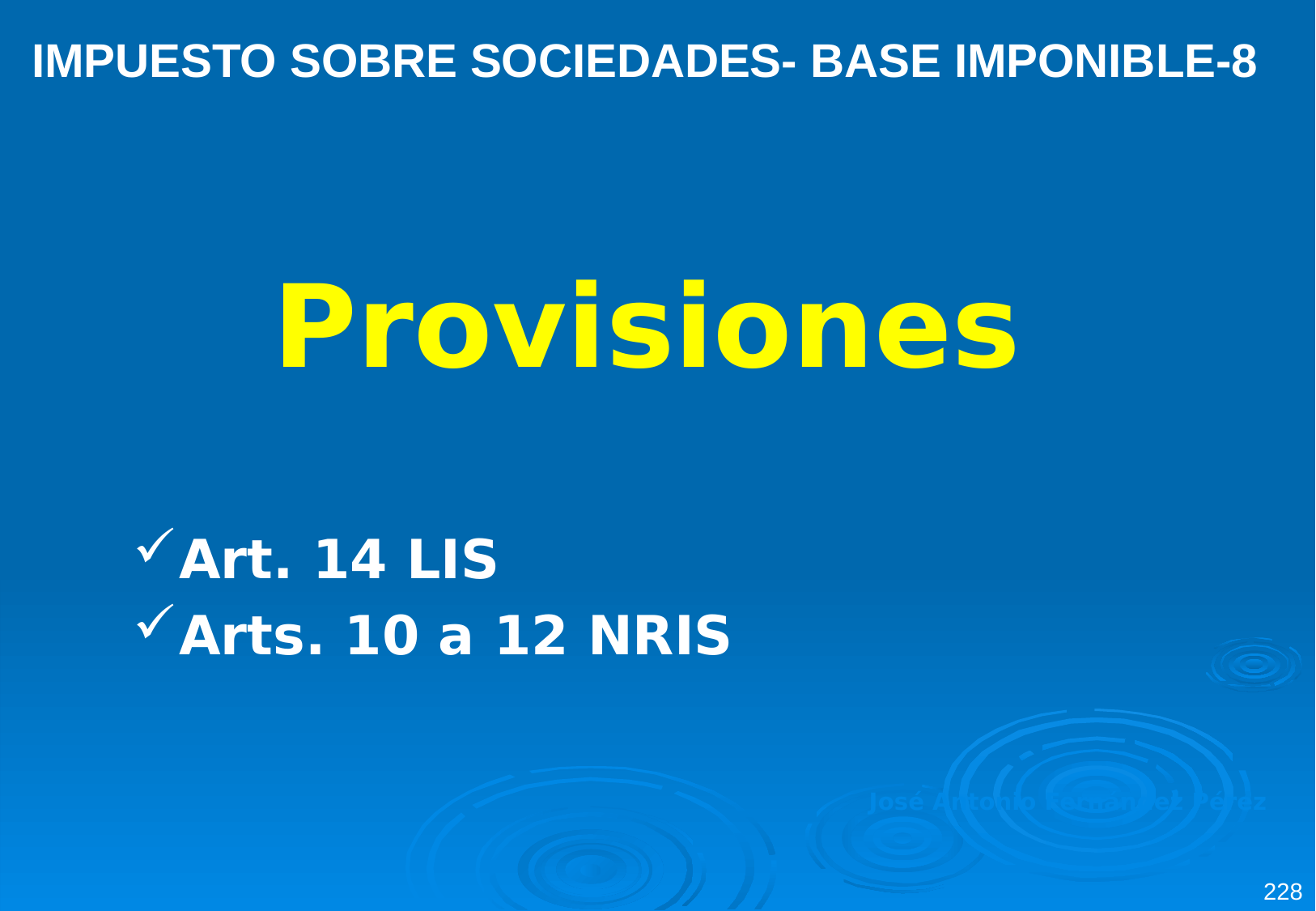

IMPUESTO SOBRE SOCIEDADES- BASE IMPONIBLE-8
Provisiones
Art. 14 LIS
Arts. 10 a 12 NRIS
José Antonio Fernández Pérez
228